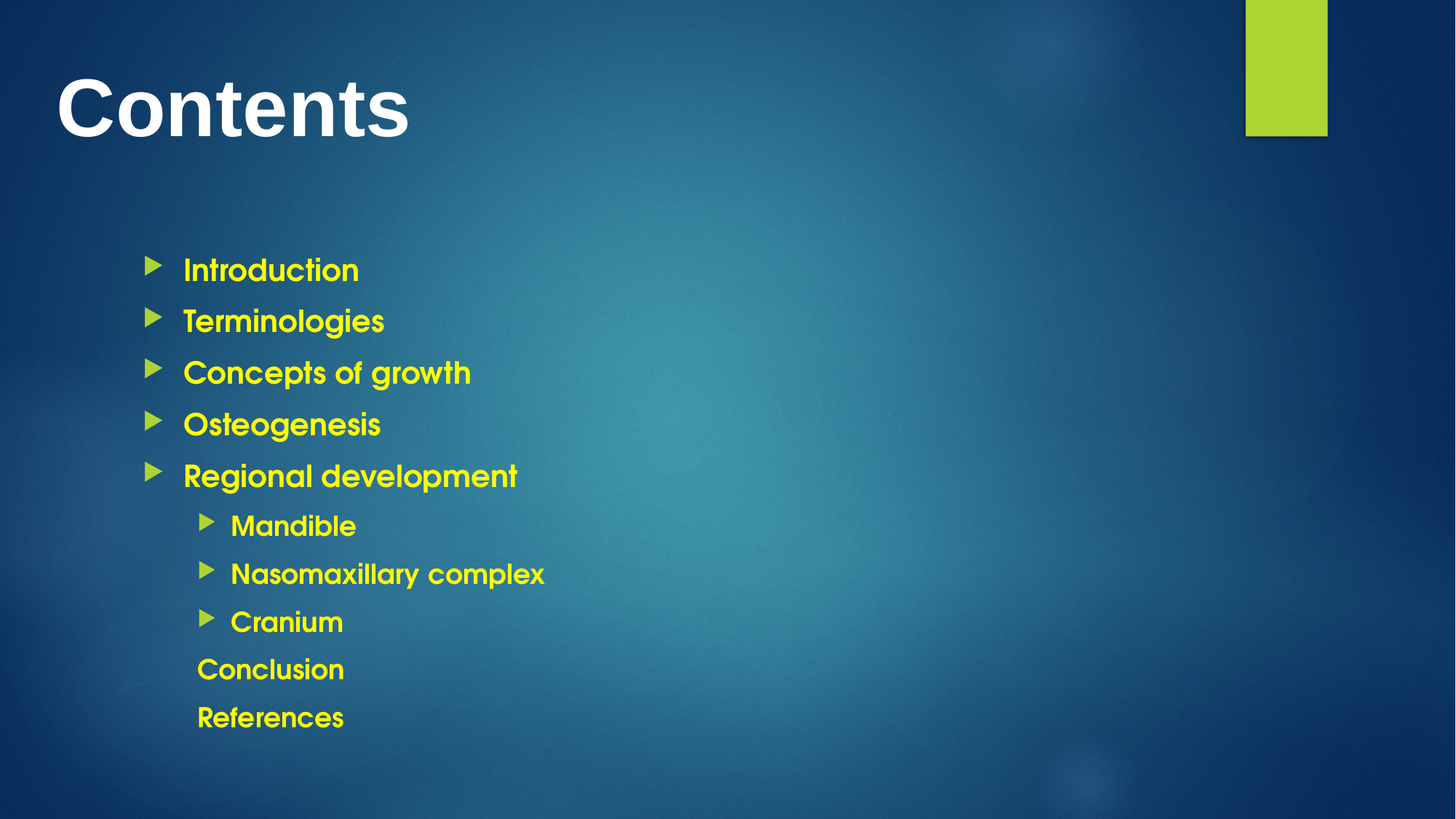

# Contents
Introduction
Terminologies
Concepts of growth
Osteogenesis
Regional development
Mandible
Nasomaxillary complex
Cranium
Conclusion
References